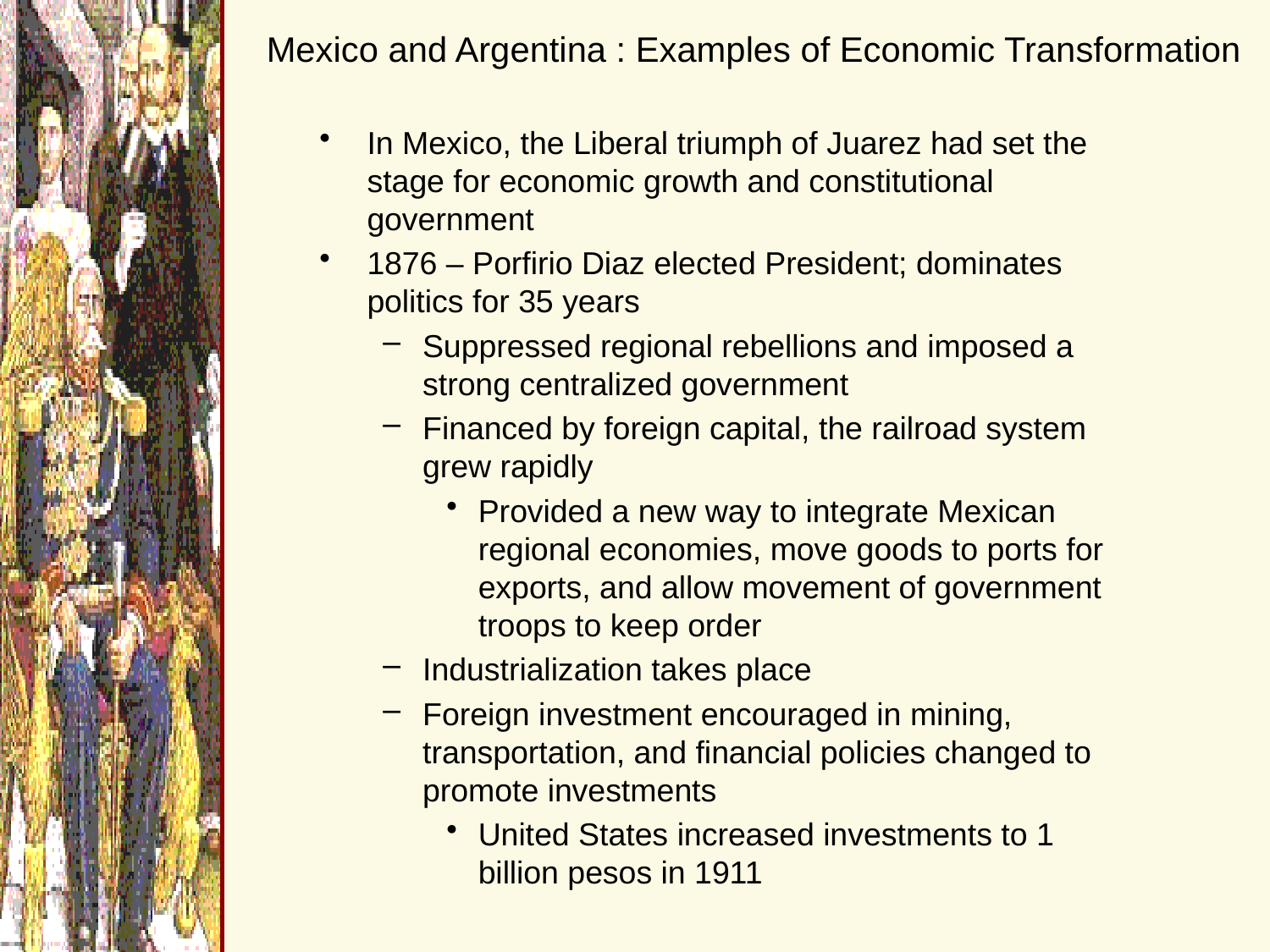

# Mexico and Argentina : Examples of Economic Transformation
In Mexico, the Liberal triumph of Juarez had set the stage for economic growth and constitutional government
1876 – Porfirio Diaz elected President; dominates politics for 35 years
Suppressed regional rebellions and imposed a strong centralized government
Financed by foreign capital, the railroad system grew rapidly
Provided a new way to integrate Mexican regional economies, move goods to ports for exports, and allow movement of government troops to keep order
Industrialization takes place
Foreign investment encouraged in mining, transportation, and financial policies changed to promote investments
United States increased investments to 1 billion pesos in 1911